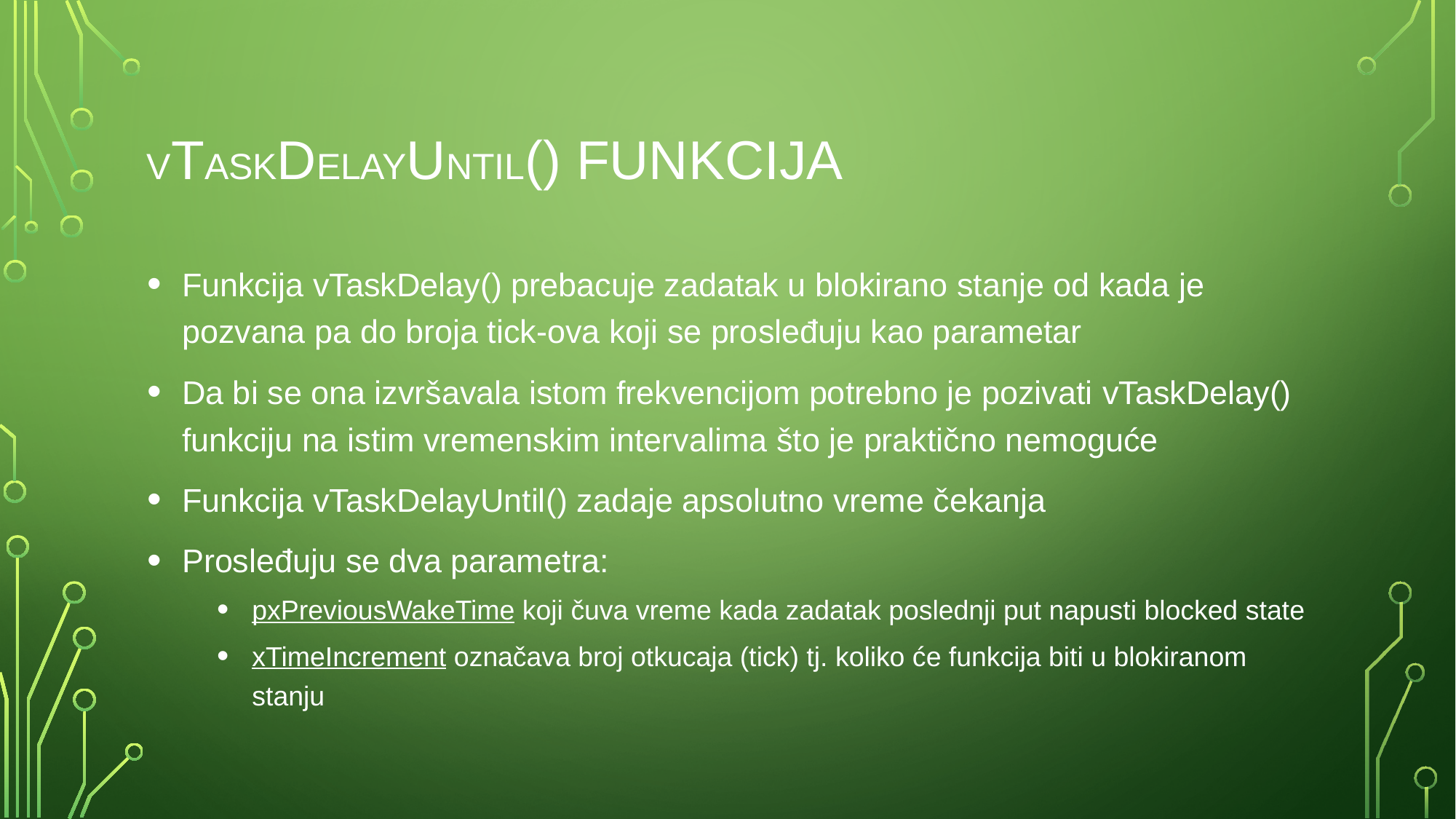

vTaskdelayuntil() funkcija
Funkcija vTaskDelay() prebacuje zadatak u blokirano stanje od kada je pozvana pa do broja tick-ova koji se prosleđuju kao parametar
Da bi se ona izvršavala istom frekvencijom potrebno je pozivati vTaskDelay() funkciju na istim vremenskim intervalima što je praktično nemoguće
Funkcija vTaskDelayUntil() zadaje apsolutno vreme čekanja
Prosleđuju se dva parametra:
pxPreviousWakeTime koji čuva vreme kada zadatak poslednji put napusti blocked state
xTimeIncrement označava broj otkucaja (tick) tj. koliko će funkcija biti u blokiranom stanju